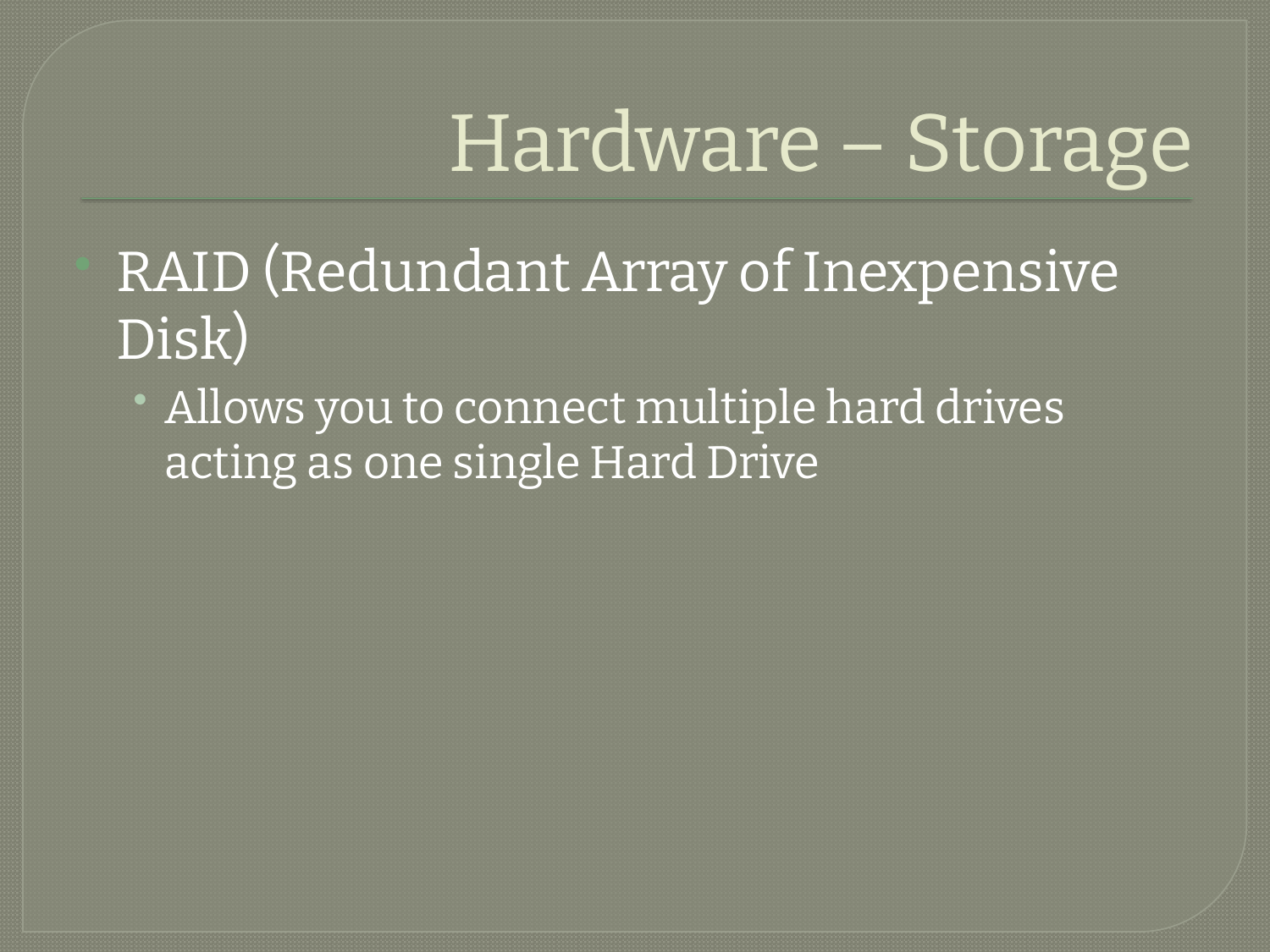

# Hardware – Storage
RAID (Redundant Array of Inexpensive Disk)
Allows you to connect multiple hard drives acting as one single Hard Drive